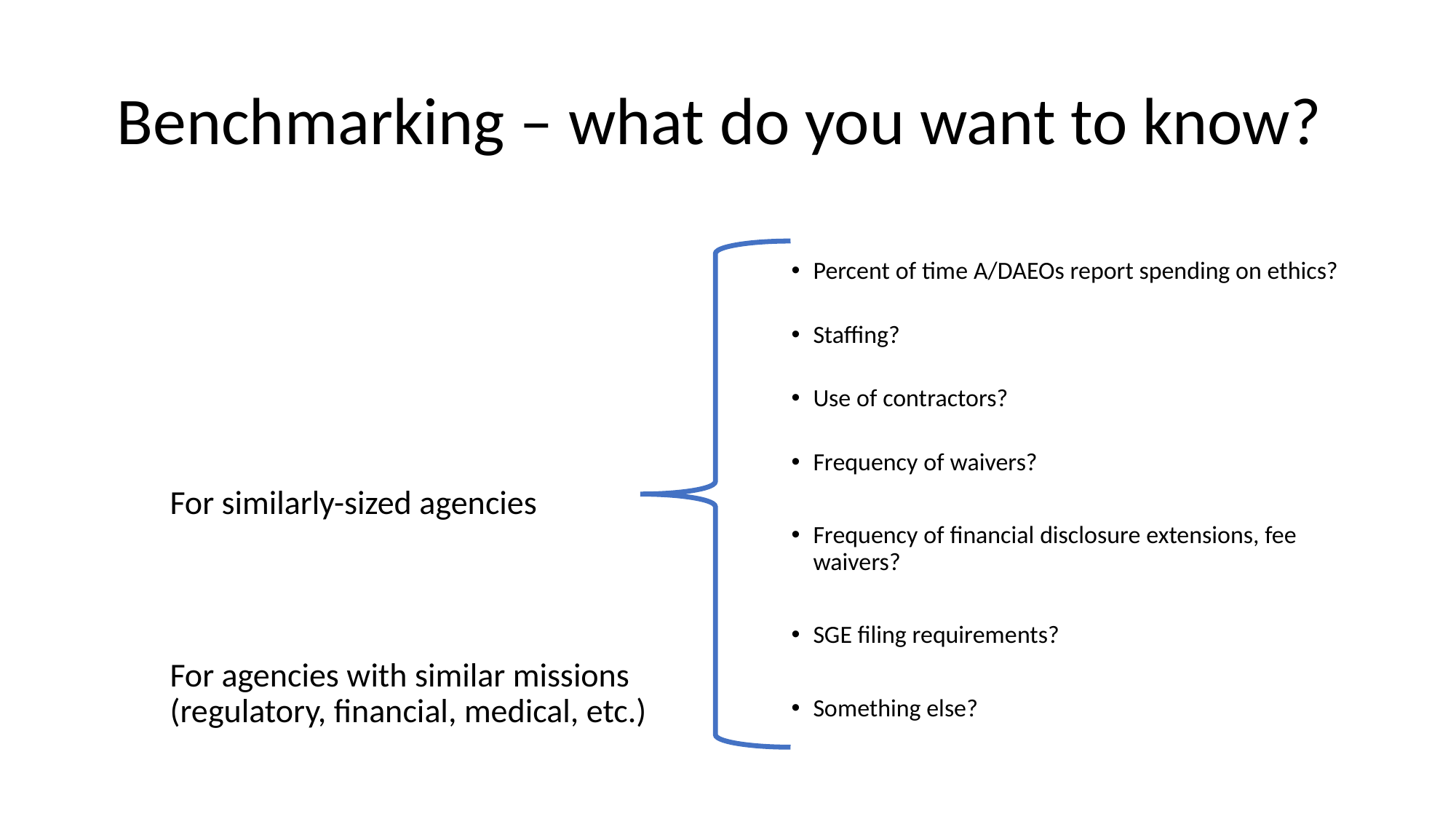

# Benchmarking – what do you want to know?

For similarly-sized agencies

For agencies with similar missions (regulatory, financial, medical, etc.)

Percent of time A/DAEOs report spending on ethics?

Staffing?

Use of contractors?

Frequency of waivers?

Frequency of financial disclosure extensions, fee waivers?

SGE filing requirements?

Something else?